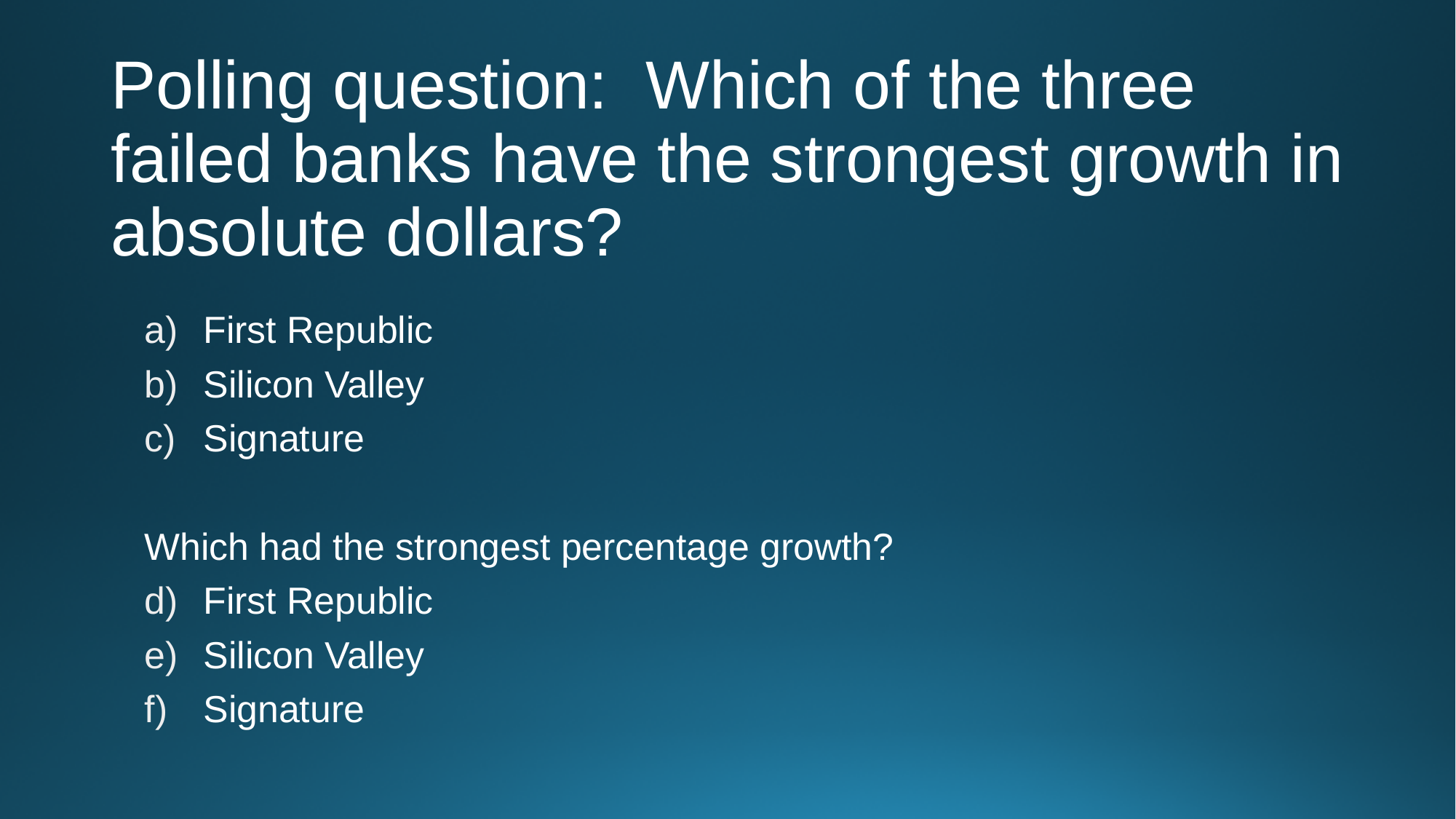

# Polling question:  Which of the three failed banks have the strongest growth in absolute dollars?
First Republic
Silicon Valley
Signature

Which had the strongest percentage growth?
First Republic
Silicon Valley
Signature